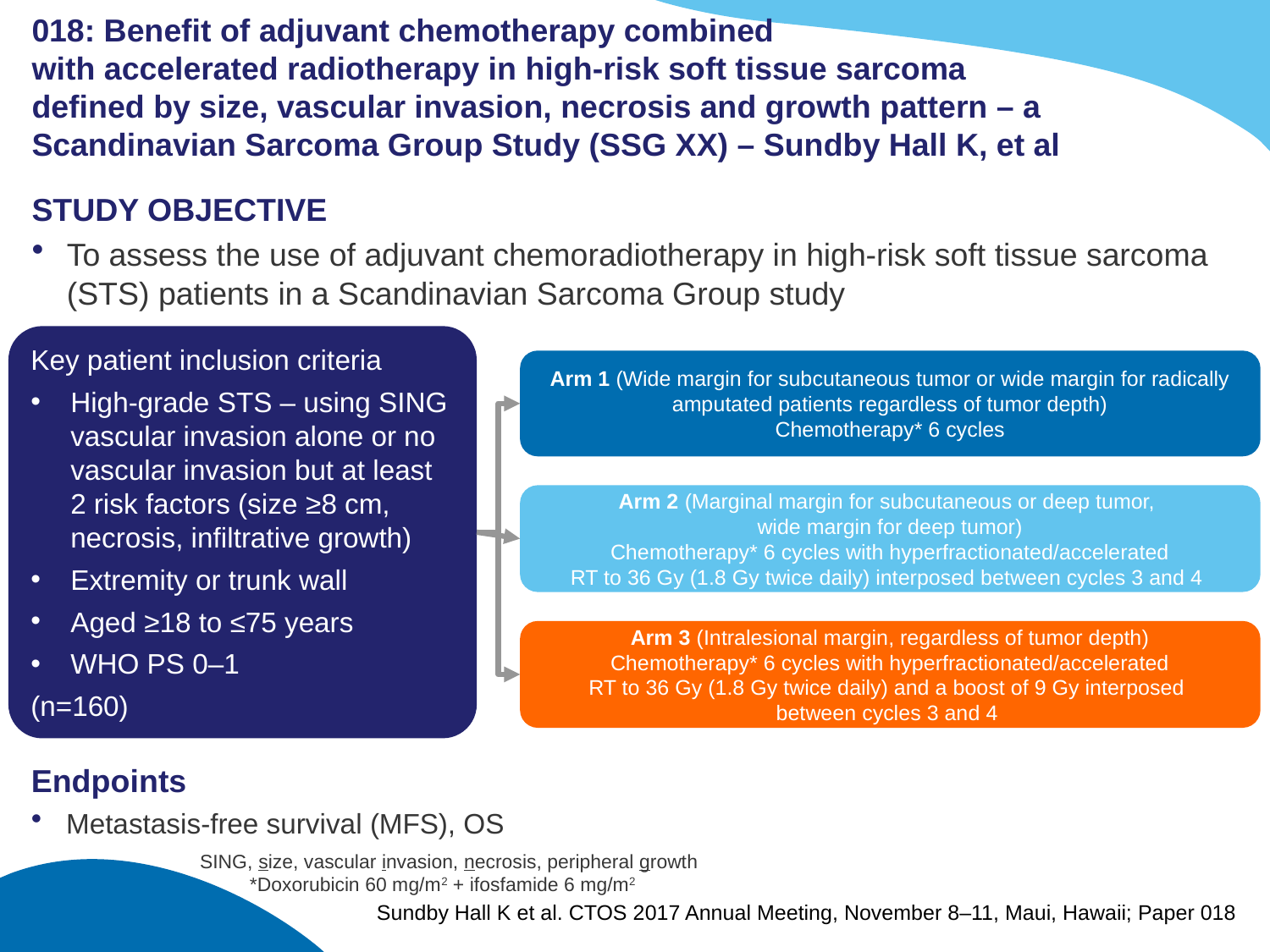

# 018: Benefit of adjuvant chemotherapy combined with accelerated radiotherapy in high-risk soft tissue sarcoma defined by size, vascular invasion, necrosis and growth pattern – a Scandinavian Sarcoma Group Study (SSG XX) – Sundby Hall K, et al
STUDY OBJECTIVE
To assess the use of adjuvant chemoradiotherapy in high-risk soft tissue sarcoma (STS) patients in a Scandinavian Sarcoma Group study
Key patient inclusion criteria
High-grade STS – using SING vascular invasion alone or no vascular invasion but at least 2 risk factors (size ≥8 cm, necrosis, infiltrative growth)
Extremity or trunk wall
Aged ≥18 to ≤75 years
WHO PS 0–1
(n=160)
Arm 1 (Wide margin for subcutaneous tumor or wide margin for radically amputated patients regardless of tumor depth)
Chemotherapy* 6 cycles
Arm 2 (Marginal margin for subcutaneous or deep tumor,
wide margin for deep tumor)
Chemotherapy* 6 cycles with hyperfractionated/accelerated
RT to 36 Gy (1.8 Gy twice daily) interposed between cycles 3 and 4
Arm 3 (Intralesional margin, regardless of tumor depth)
Chemotherapy* 6 cycles with hyperfractionated/accelerated
RT to 36 Gy (1.8 Gy twice daily) and a boost of 9 Gy interposed
between cycles 3 and 4
Endpoints
Metastasis-free survival (MFS), OS
SING, size, vascular invasion, necrosis, peripheral growth
*Doxorubicin 60 mg/m2 + ifosfamide 6 mg/m2
Sundby Hall K et al. CTOS 2017 Annual Meeting, November 8–11, Maui, Hawaii; Paper 018